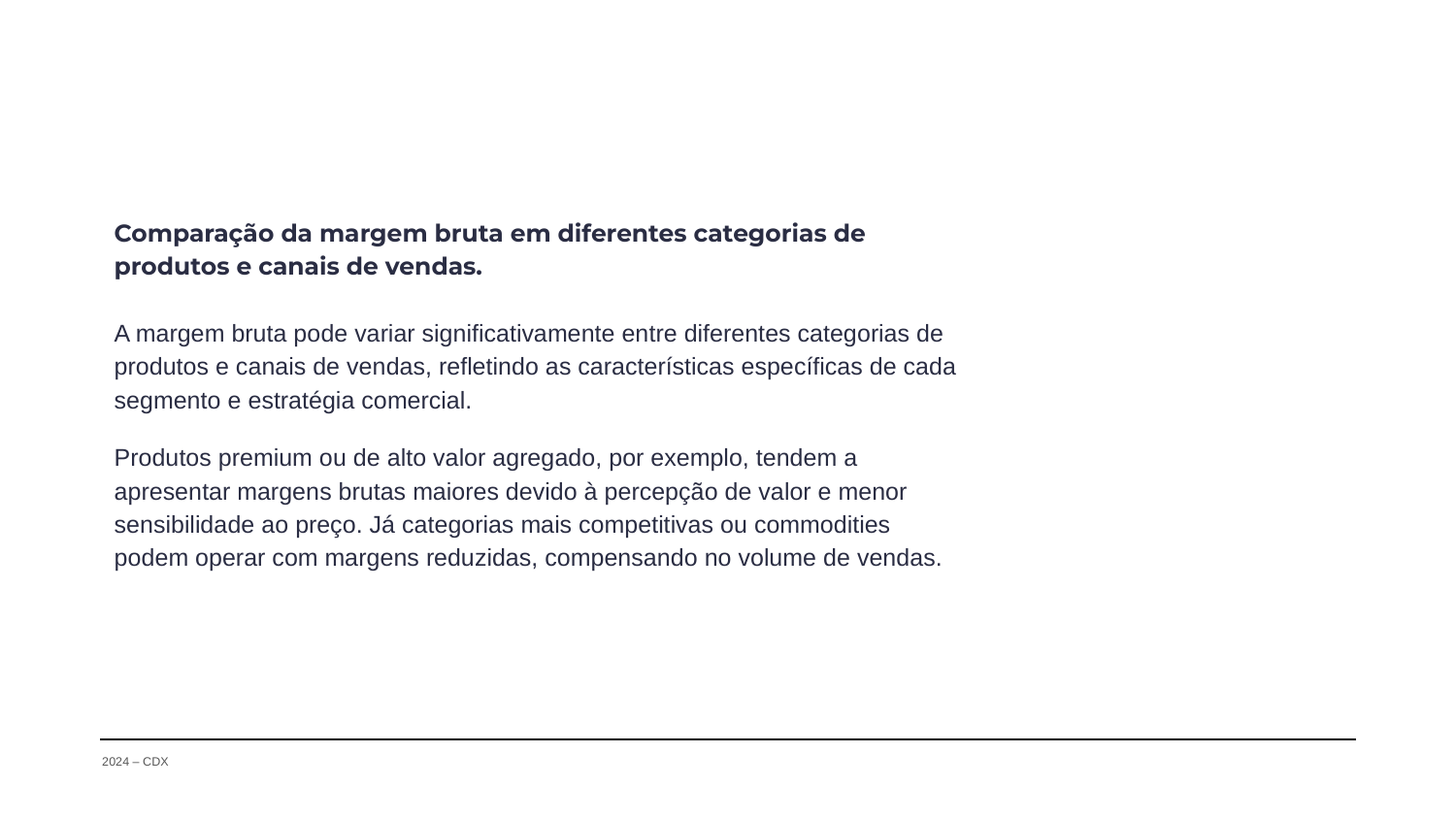

Comparação da margem bruta em diferentes categorias de produtos e canais de vendas.
A margem bruta pode variar significativamente entre diferentes categorias de produtos e canais de vendas, refletindo as características específicas de cada segmento e estratégia comercial.
Produtos premium ou de alto valor agregado, por exemplo, tendem a apresentar margens brutas maiores devido à percepção de valor e menor sensibilidade ao preço. Já categorias mais competitivas ou commodities podem operar com margens reduzidas, compensando no volume de vendas.
2024 – CDX